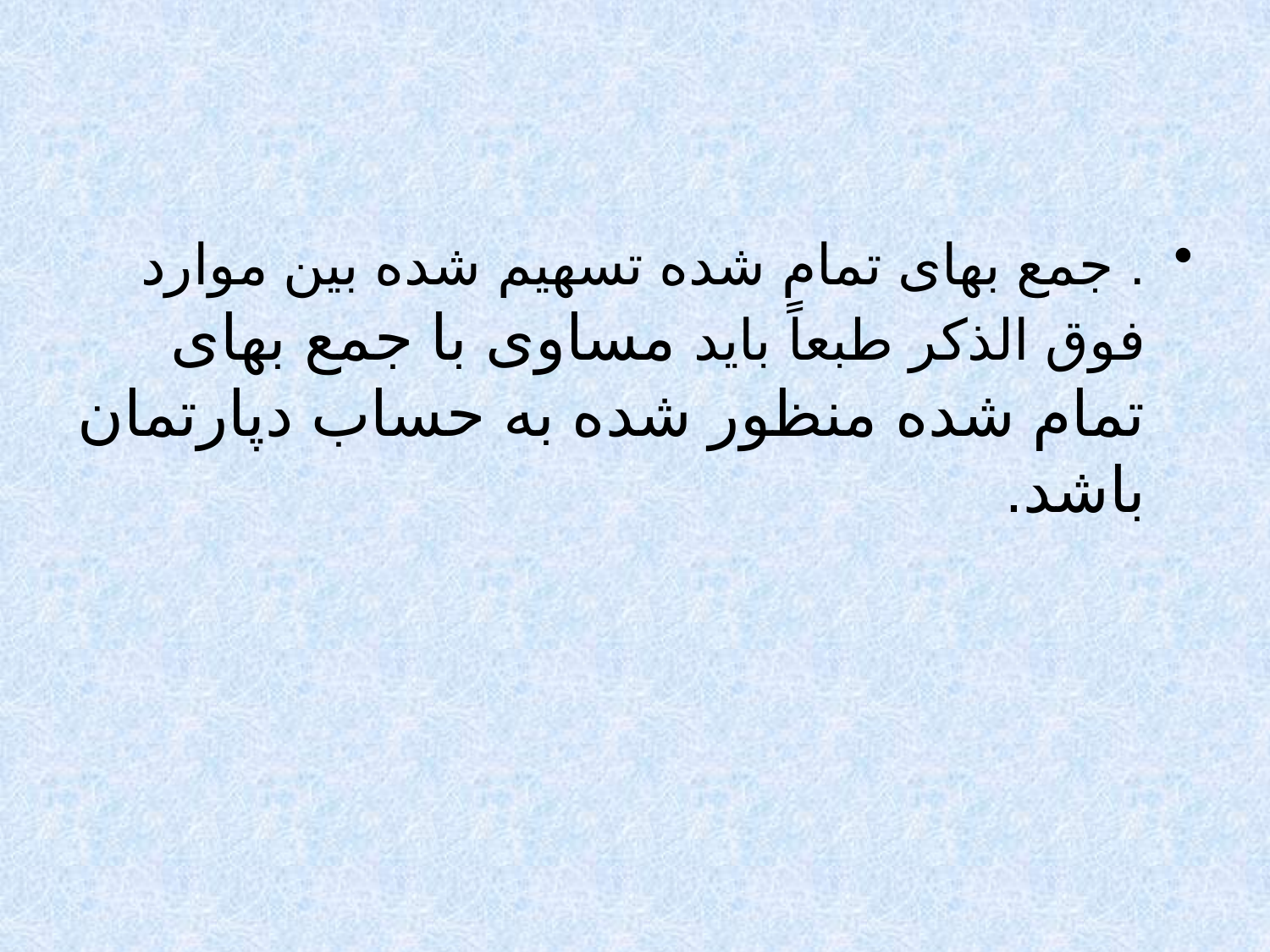

. جمع بهای تمام شده تسهیم شده بین موارد فوق الذکر طبعاً باید مساوی با جمع بهای تمام شده منظور شده به حساب دپارتمان باشد.